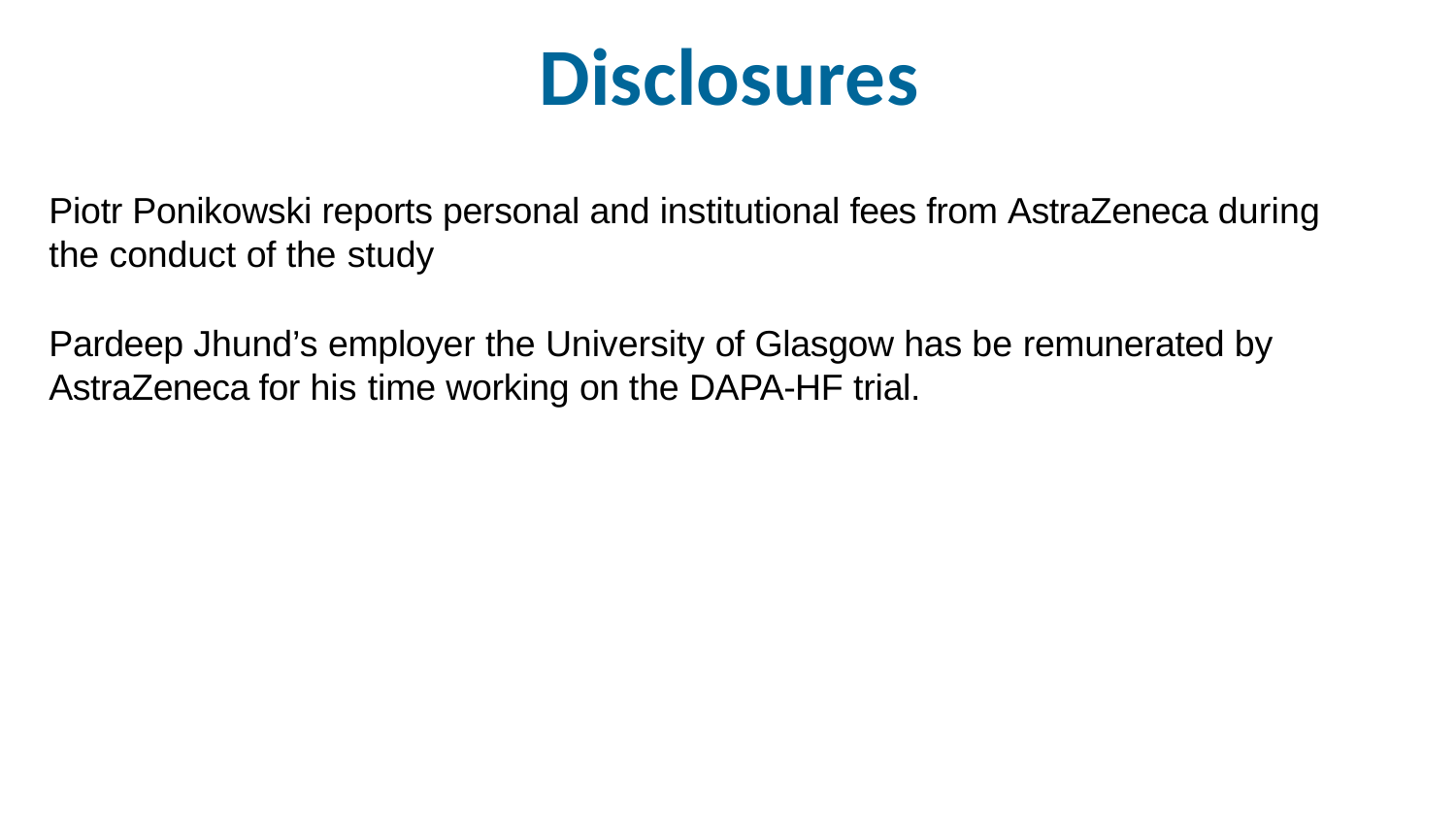

# Disclosures
Piotr Ponikowski reports personal and institutional fees from AstraZeneca during  the conduct of the study

Pardeep Jhund’s employer the University of Glasgow has be remunerated by  AstraZeneca for his time working on the DAPA-HF trial.